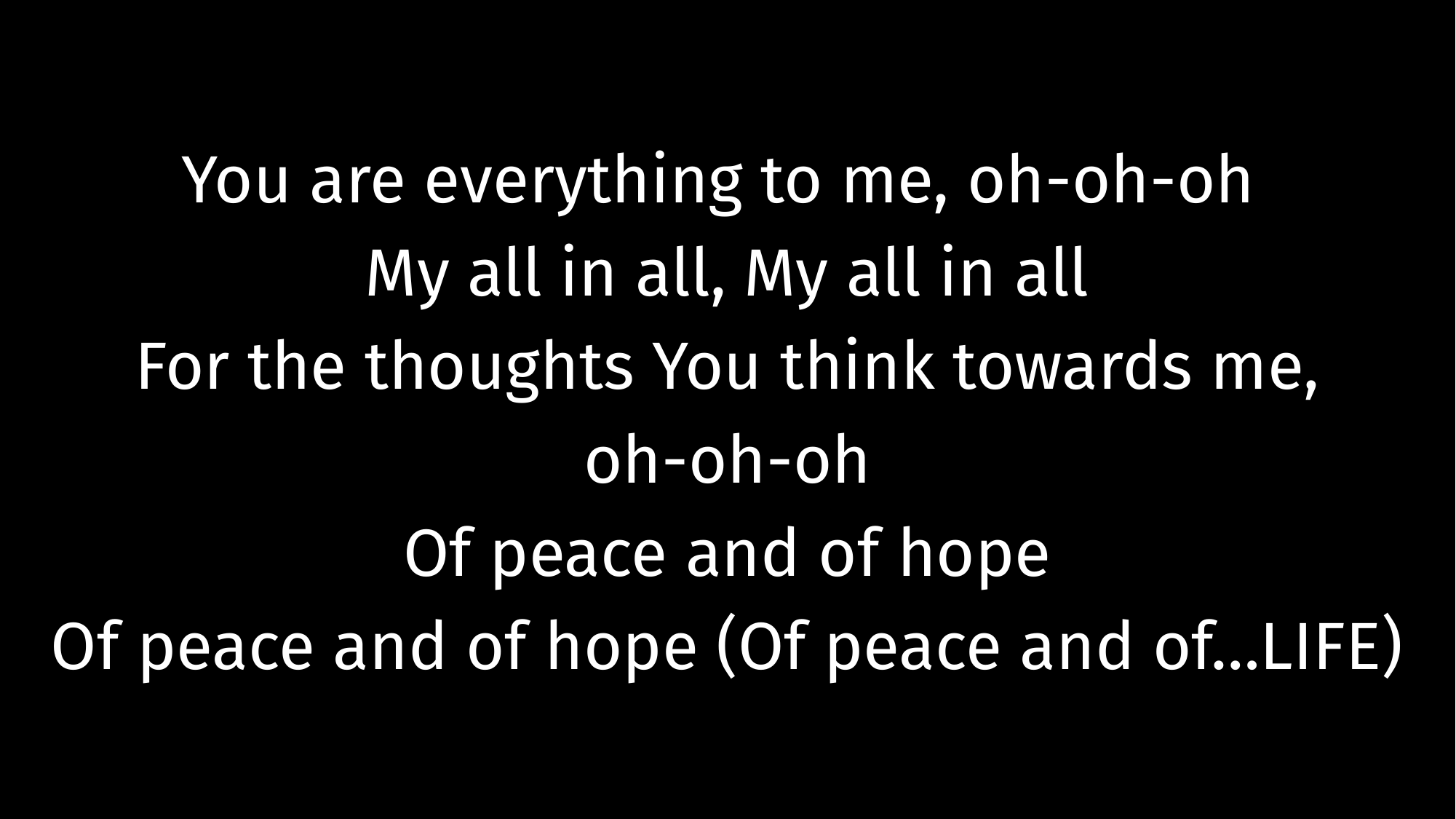

You are everything to me, oh-oh-oh
My all in all, My all in all
For the thoughts You think towards me,
oh-oh-oh
Of peace and of hope
Of peace and of hope (Of peace and of…LIFE)